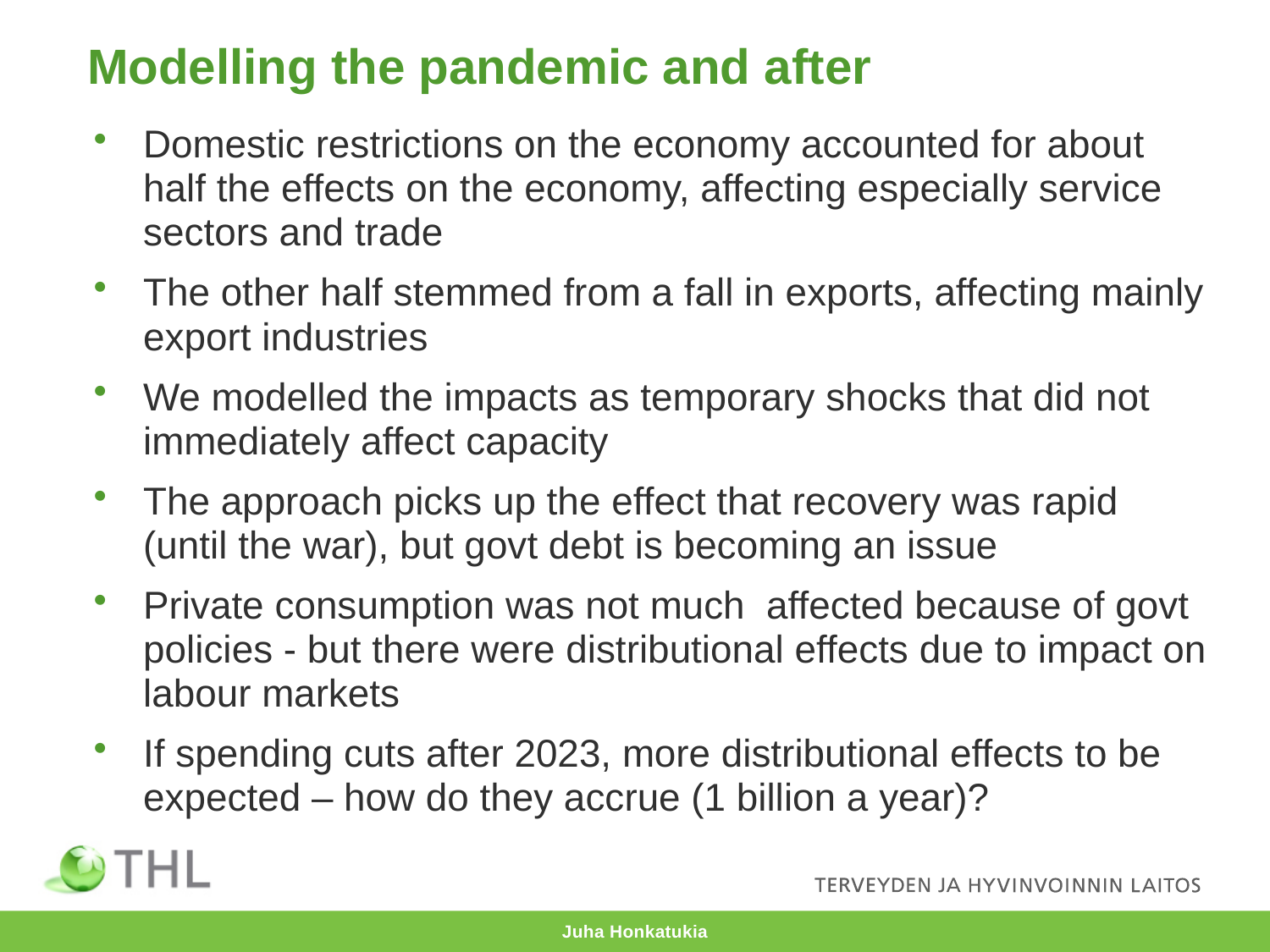

# Modelling the pandemic and after
Domestic restrictions on the economy accounted for about half the effects on the economy, affecting especially service sectors and trade
The other half stemmed from a fall in exports, affecting mainly export industries
We modelled the impacts as temporary shocks that did not immediately affect capacity
The approach picks up the effect that recovery was rapid (until the war), but govt debt is becoming an issue
Private consumption was not much  affected because of govt policies - but there were distributional effects due to impact on labour markets
If spending cuts after 2023, more distributional effects to be expected – how do they accrue (1 billion a year)?
Juha Honkatukia